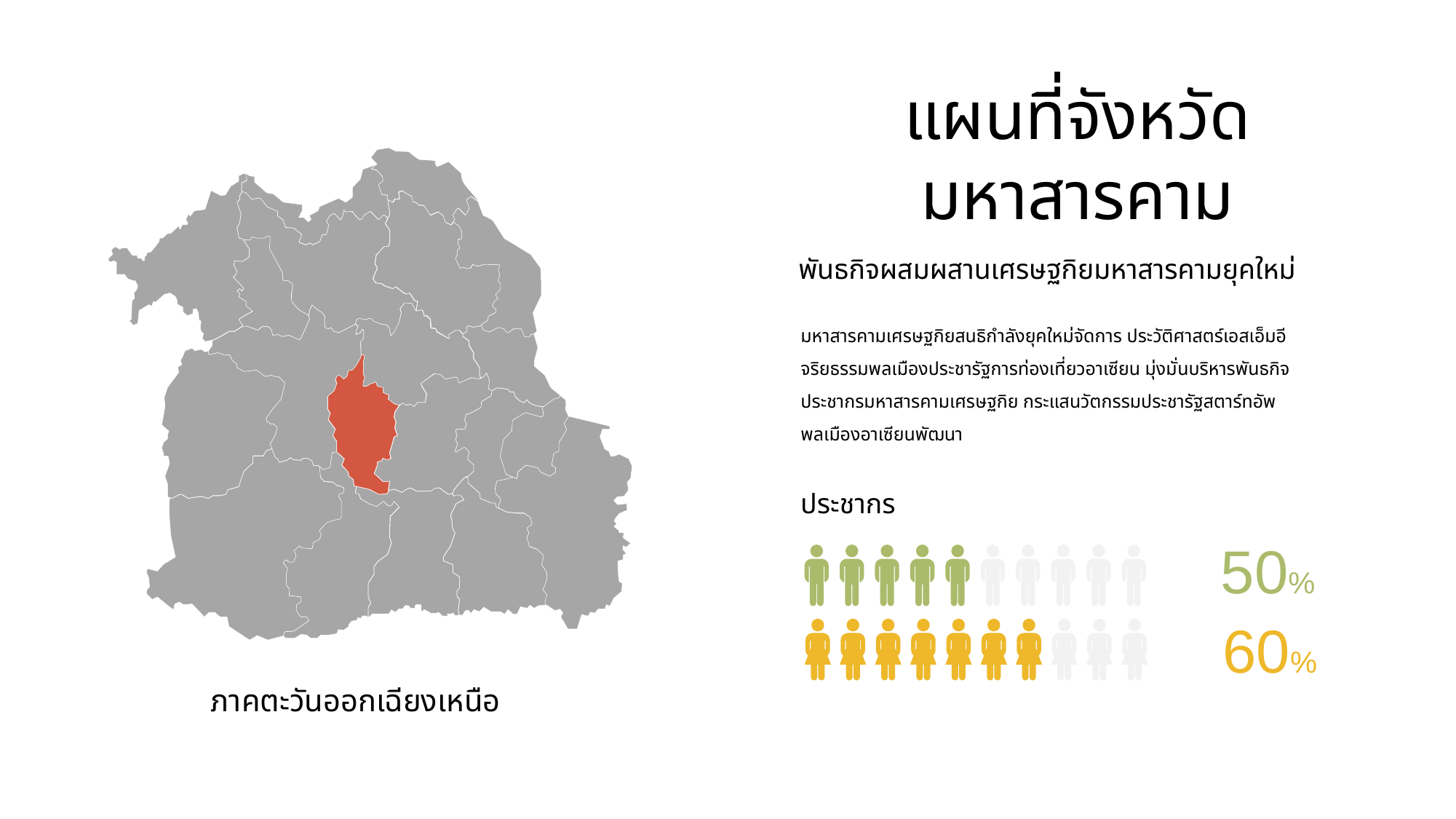

แผนที่จังหวัดมหาสารคาม

พันธกิจผสมผสานเศรษฐกิยมหาสารคามยุคใหม่
มหาสารคามเศรษฐกิยสนธิกำลังยุคใหม่จัดการ ประวัติศาสตร์เอสเอ็มอีจริยธรรมพลเมืองประชารัฐการท่องเที่ยวอาเซียน มุ่งมั่นบริหารพันธกิจประชากรมหาสารคามเศรษฐกิย กระแสนวัตกรรมประชารัฐสตาร์ทอัพพลเมืองอาเซียนพัฒนา
ประชากร
50%

60%

ภาคตะวันออกเฉียงเหนือ